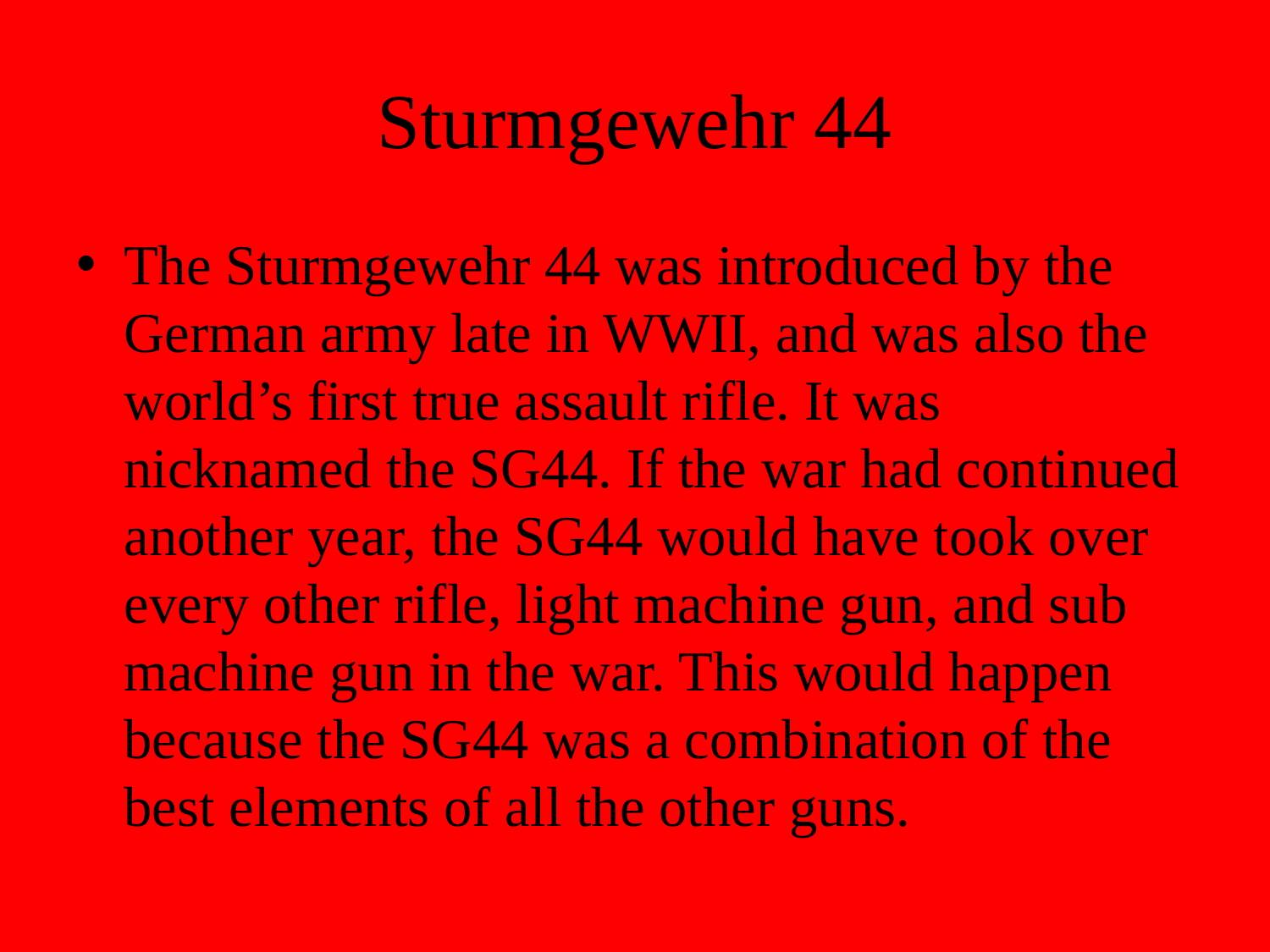

# Sturmgewehr 44
The Sturmgewehr 44 was introduced by the German army late in WWII, and was also the world’s first true assault rifle. It was nicknamed the SG44. If the war had continued another year, the SG44 would have took over every other rifle, light machine gun, and sub machine gun in the war. This would happen because the SG44 was a combination of the best elements of all the other guns.